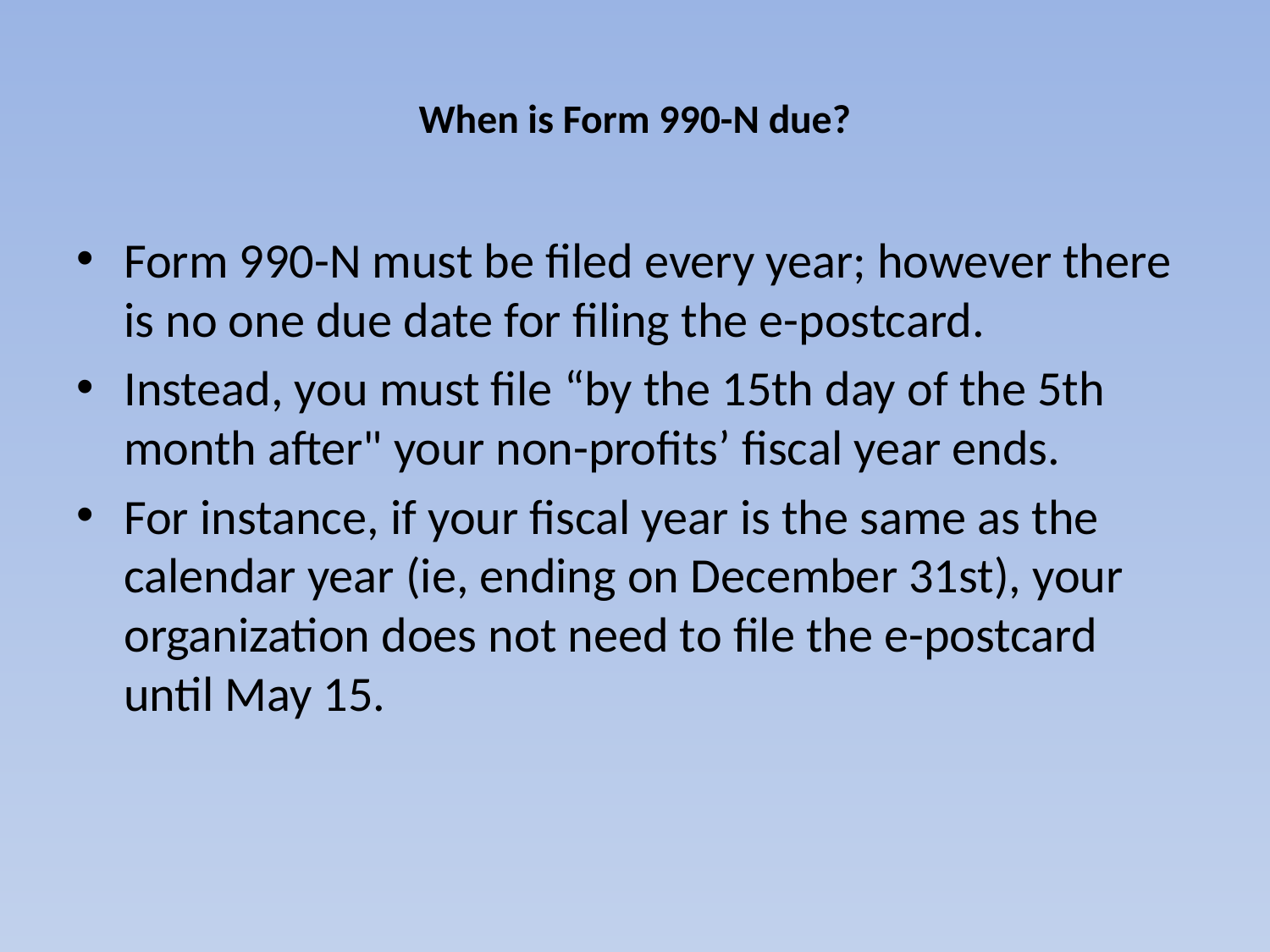

# When is Form 990-N due?
Form 990-N must be filed every year; however there is no one due date for filing the e-postcard.
Instead, you must file “by the 15th day of the 5th month after" your non-profits’ fiscal year ends.
For instance, if your fiscal year is the same as the calendar year (ie, ending on December 31st), your organization does not need to file the e-postcard until May 15.